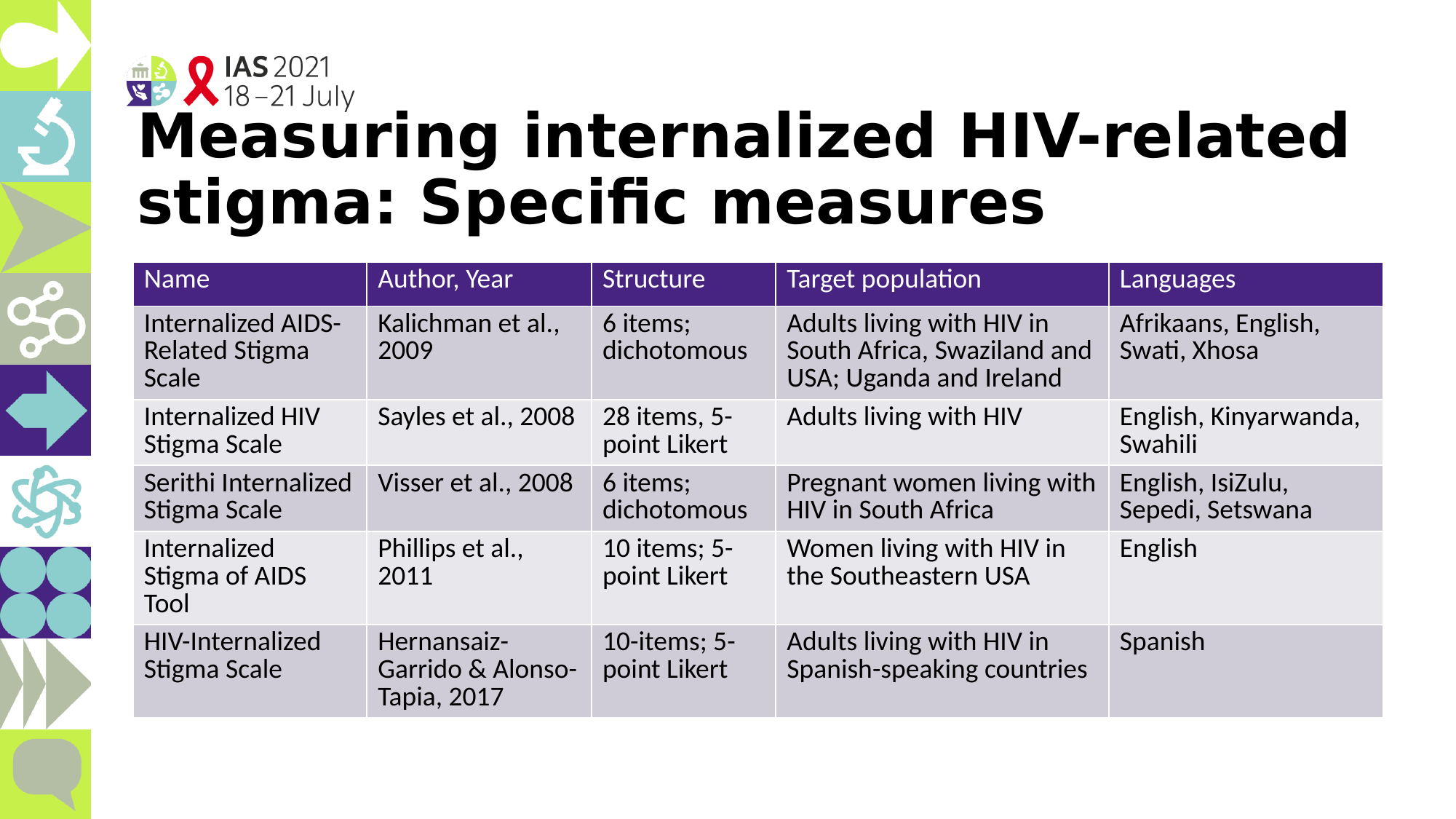

# Measuring internalized HIV-related stigma: Specific measures
| Name | Author, Year | Structure | Target population | Languages |
| --- | --- | --- | --- | --- |
| Internalized AIDS-Related Stigma Scale | Kalichman et al., 2009 | 6 items; dichotomous | Adults living with HIV in South Africa, Swaziland and USA; Uganda and Ireland | Afrikaans, English, Swati, Xhosa |
| Internalized HIV Stigma Scale | Sayles et al., 2008 | 28 items, 5-point Likert | Adults living with HIV | English, Kinyarwanda, Swahili |
| Serithi Internalized Stigma Scale | Visser et al., 2008 | 6 items; dichotomous | Pregnant women living with HIV in South Africa | English, IsiZulu, Sepedi, Setswana |
| Internalized Stigma of AIDS Tool | Phillips et al., 2011 | 10 items; 5-point Likert | Women living with HIV in the Southeastern USA | English |
| HIV-Internalized Stigma Scale | Hernansaiz-Garrido & Alonso-Tapia, 2017 | 10-items; 5-point Likert | Adults living with HIV in Spanish-speaking countries | Spanish |